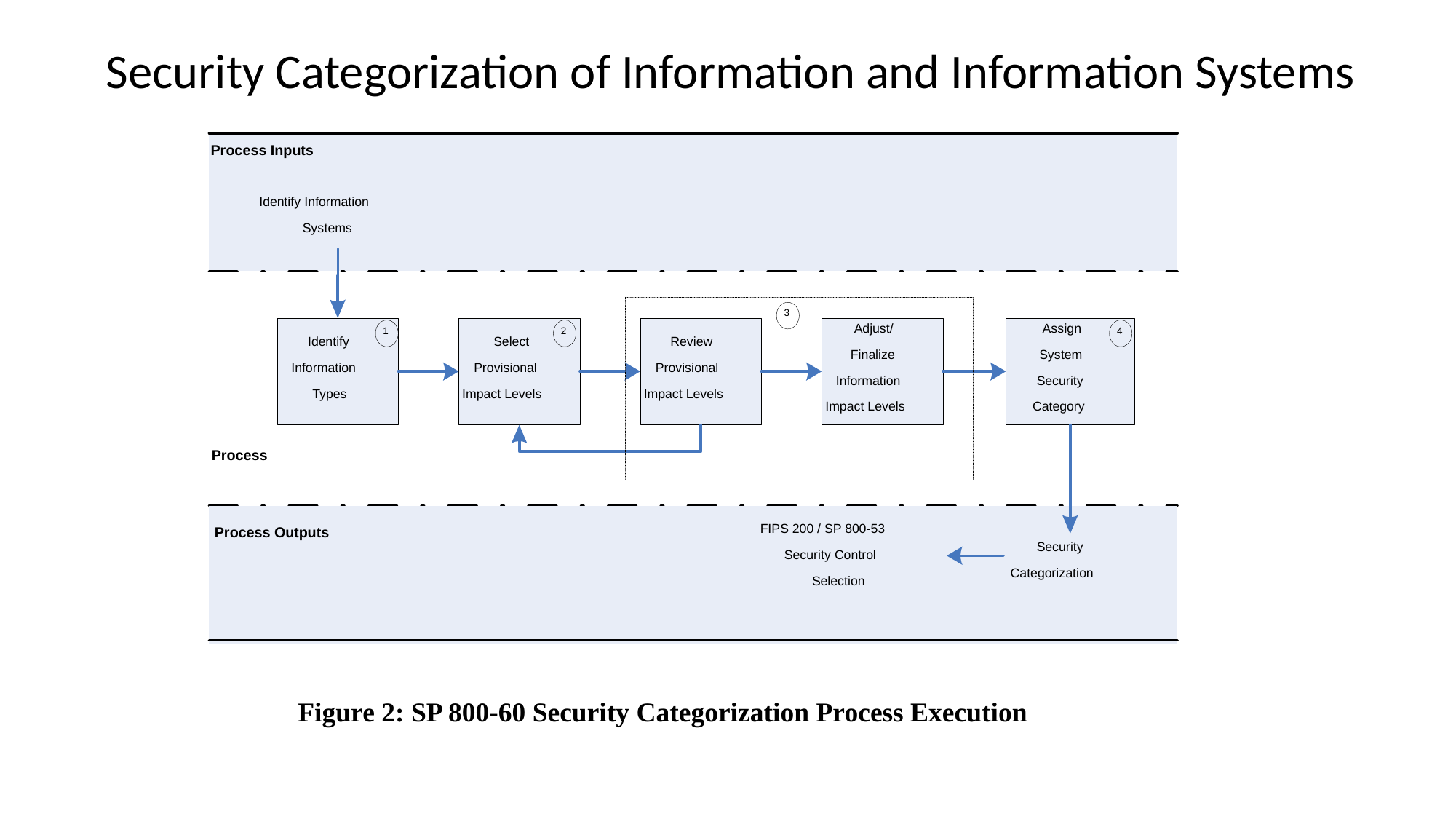

Security Categorization of Information and Information Systems

Process Inputs
Identify Information
Systems

3

Adjust/
Assign

1
2
4
Identify
Select
Review
Finalize
System
Information
Provisional
Provisional

Information
Security

Types
Impact Levels
Impact Levels
Impact Levels
Category

Process

FIPS 200 / SP 800-53
Process Outputs
Security
Security Control

Categorization
Selection

Figure 2: SP 800-60 Security Categorization Process Execution